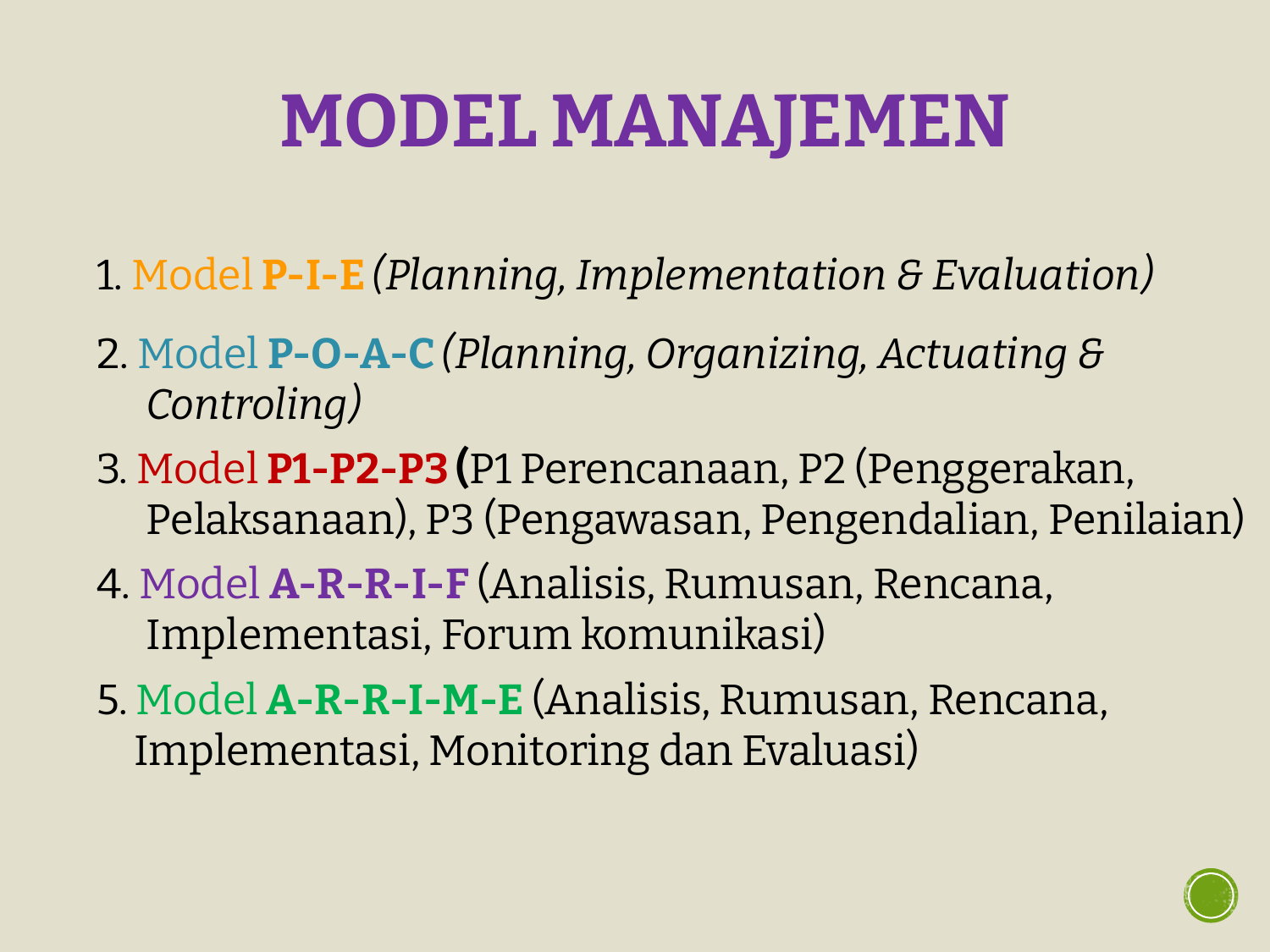

MODEL MANAJEMEN
1. Model P-I-E (Planning, Implementation & Evaluation)
2. Model P-O-A-C (Planning, Organizing, Actuating & Controling)
3. Model P1-P2-P3 (P1 Perencanaan, P2 (Penggerakan, Pelaksanaan), P3 (Pengawasan, Pengendalian, Penilaian)
4. Model A-R-R-I-F (Analisis, Rumusan, Rencana, Implementasi, Forum komunikasi)
5. Model A-R-R-I-M-E (Analisis, Rumusan, Rencana, Implementasi, Monitoring dan Evaluasi)